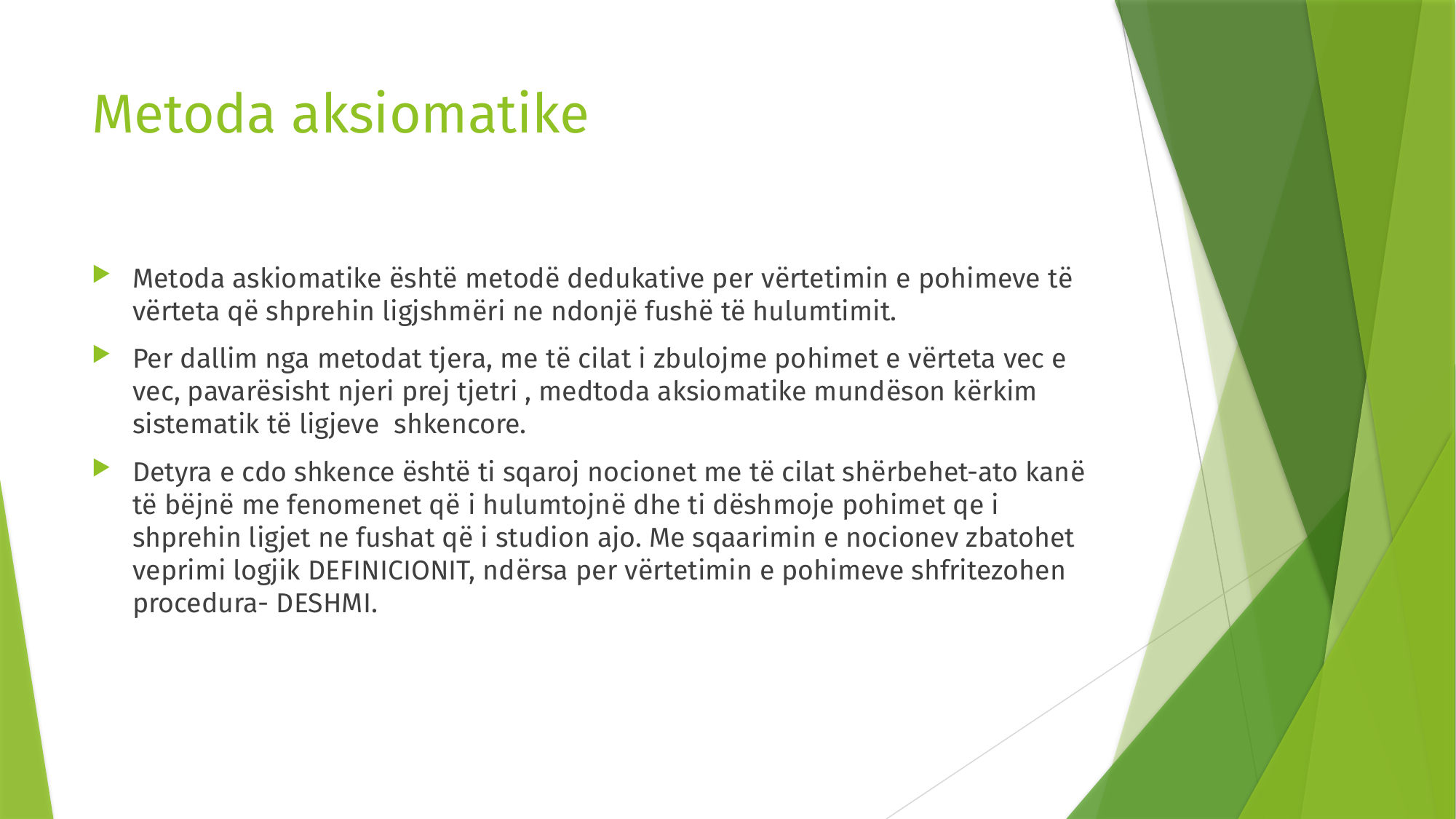

# Metoda aksiomatike
Metoda askiomatike është metodë dedukative per vërtetimin e pohimeve të vërteta që shprehin ligjshmëri ne ndonjë fushë të hulumtimit.
Per dallim nga metodat tjera, me të cilat i zbulojme pohimet e vërteta vec e vec, pavarësisht njeri prej tjetri , medtoda aksiomatike mundëson kërkim sistematik të ligjeve  shkencore.
Detyra e cdo shkence është ti sqaroj nocionet me të cilat shërbehet-ato kanë të bëjnë me fenomenet që i hulumtojnë dhe ti dëshmoje pohimet qe i shprehin ligjet ne fushat që i studion ajo. Me sqaarimin e nocionev zbatohet veprimi logjik DEFINICIONIT, ndërsa per vërtetimin e pohimeve shfritezohen procedura- DESHMI.